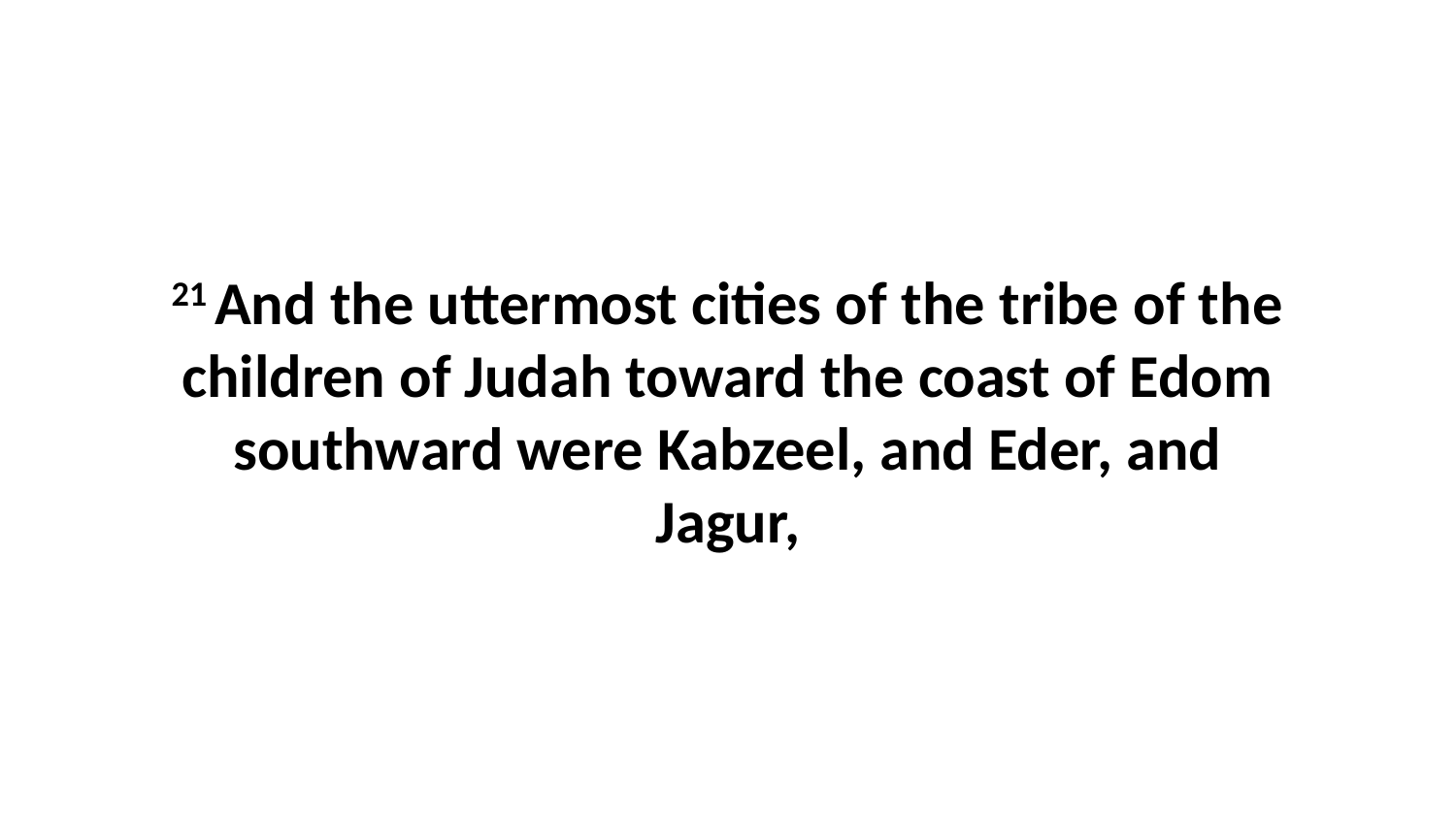

21 And the uttermost cities of the tribe of the children of Judah toward the coast of Edom southward were Kabzeel, and Eder, and Jagur,